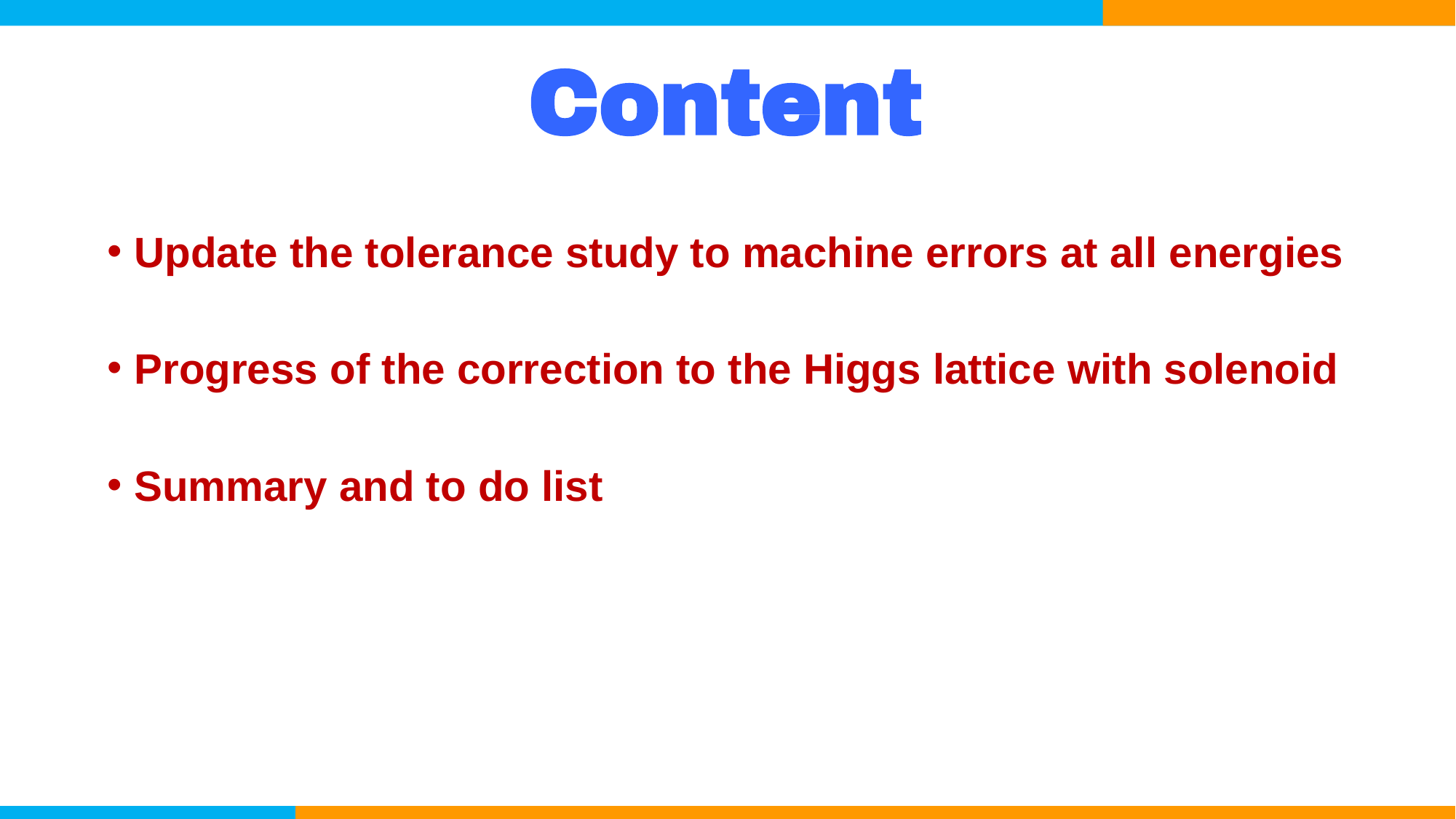

# Content
Update the tolerance study to machine errors at all energies
Progress of the correction to the Higgs lattice with solenoid
Summary and to do list